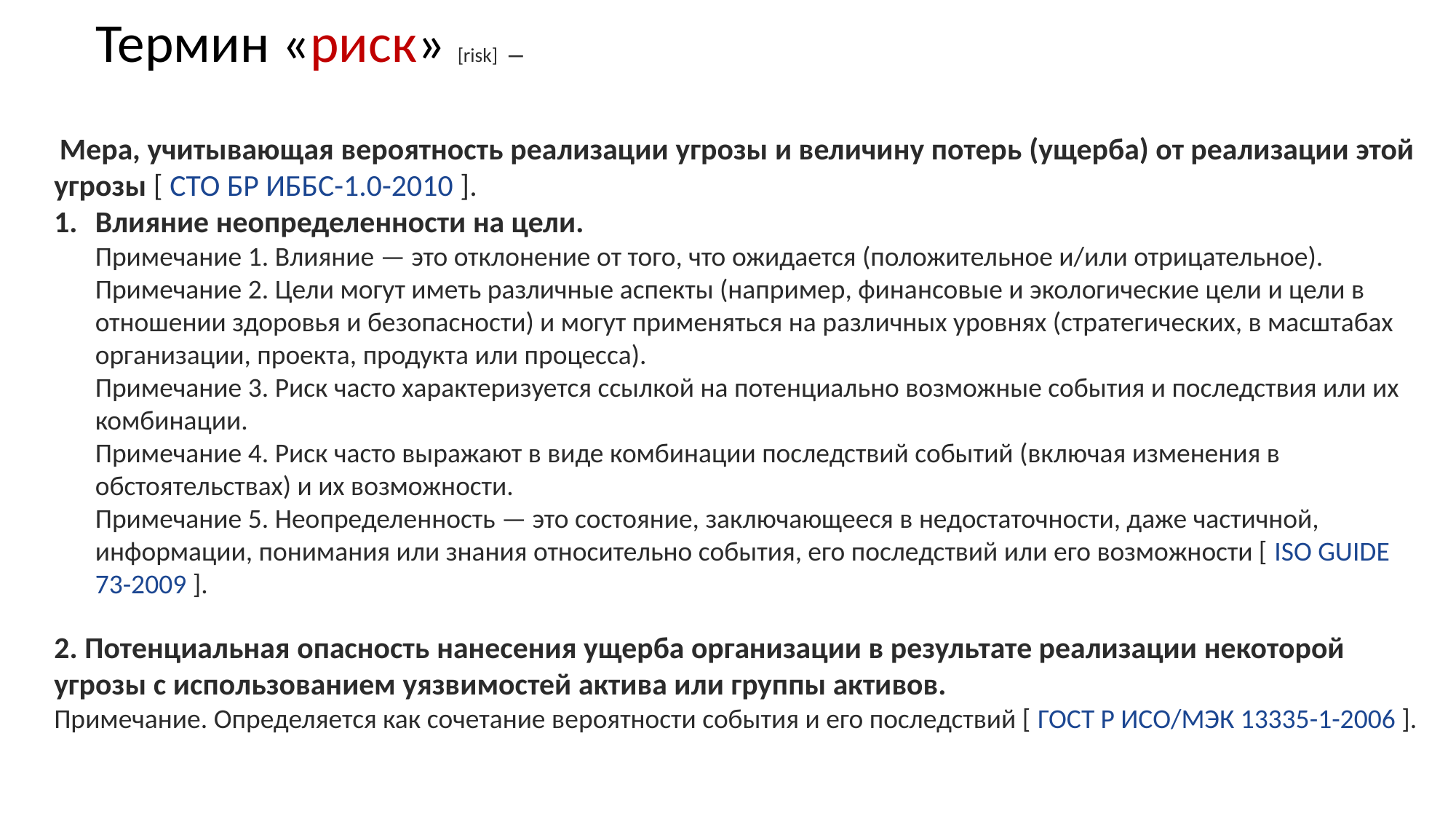

# Термин «риск» [risk]  —
 Мера, учитывающая вероятность реализации угрозы и величину потерь (ущерба) от реализации этой угрозы [ СТО БР ИББС-1.0-2010 ].
Влияние неопределенности на цели.
Примечание 1. Влияние — это отклонение от того, что ожидается (положительное и/или отрицательное). 
Примечание 2. Цели могут иметь различные аспекты (например, финансовые и экологические цели и цели в отношении здоровья и безопасности) и могут применяться на различных уровнях (стратегических, в масштабах организации, проекта, продукта или процесса). 
Примечание 3. Риск часто характеризуется ссылкой на потенциально возможные события и последствия или их комбинации. 
Примечание 4. Риск часто выражают в виде комбинации последствий событий (включая изменения в обстоятельствах) и их возможности. 
Примечание 5. Неопределенность — это состояние, заключающееся в недостаточности, даже частичной, информации, понимания или знания относительно события, его последствий или его возможности [ ISO GUIDE 73-2009 ].

2. Потенциальная опасность нанесения ущерба организации в результате реализации некоторой угрозы с использованием уязвимостей актива или группы активов. 
Примечание. Определяется как сочетание вероятности события и его последствий [ ГОСТ Р ИСО/МЭК 13335-1-2006 ].